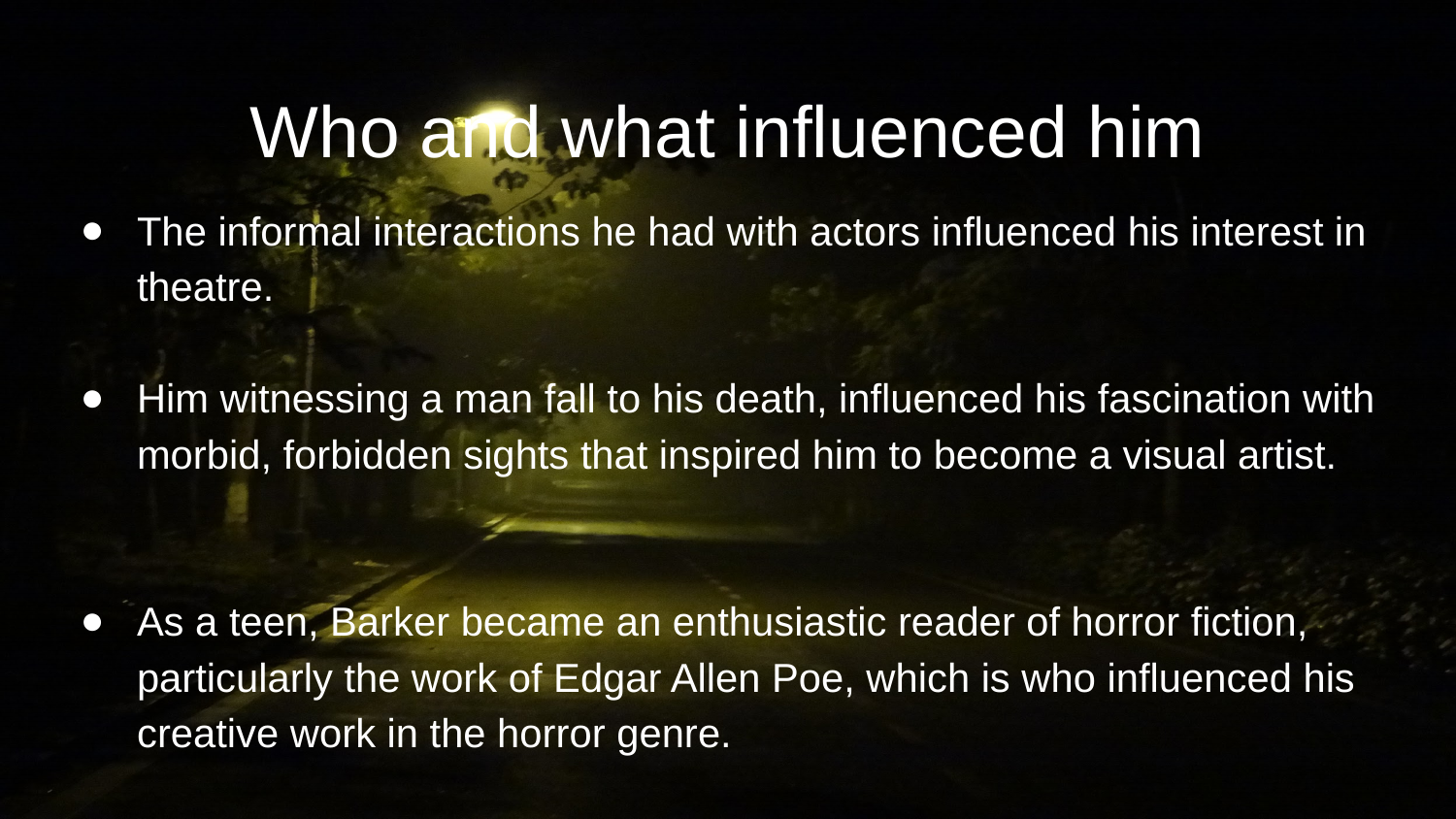

# Who and what influenced him
The informal interactions he had with actors influenced his interest in theatre.
Him witnessing a man fall to his death, influenced his fascination with morbid, forbidden sights that inspired him to become a visual artist.
As a teen, Barker became an enthusiastic reader of horror fiction, particularly the work of Edgar Allen Poe, which is who influenced his creative work in the horror genre.